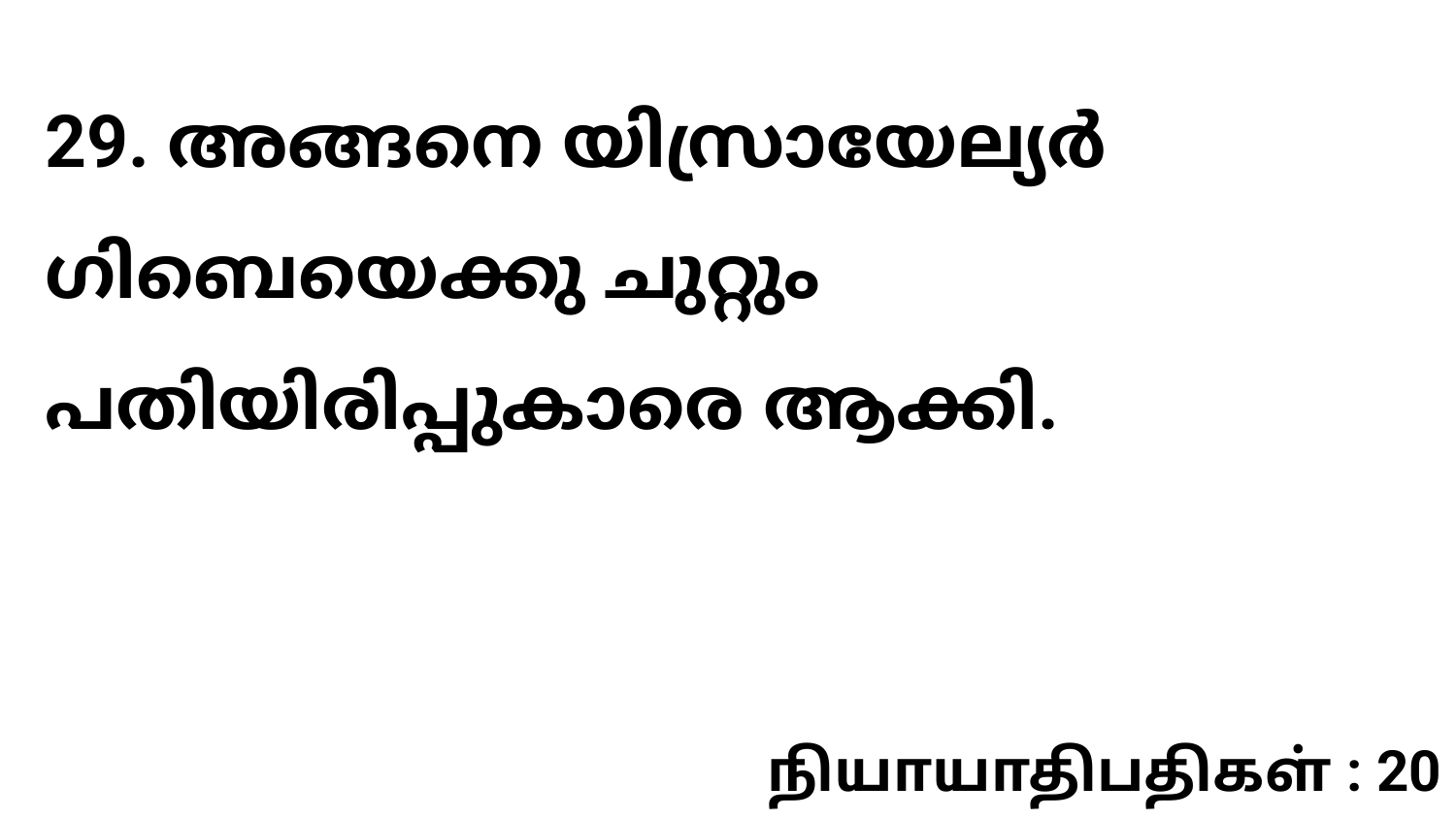

29. അങ്ങനെ യിസ്രായേല്യർ ഗിബെയെക്കു ചുറ്റും പതിയിരിപ്പുകാരെ ആക്കി.
நியாயாதிபதிகள் : 20